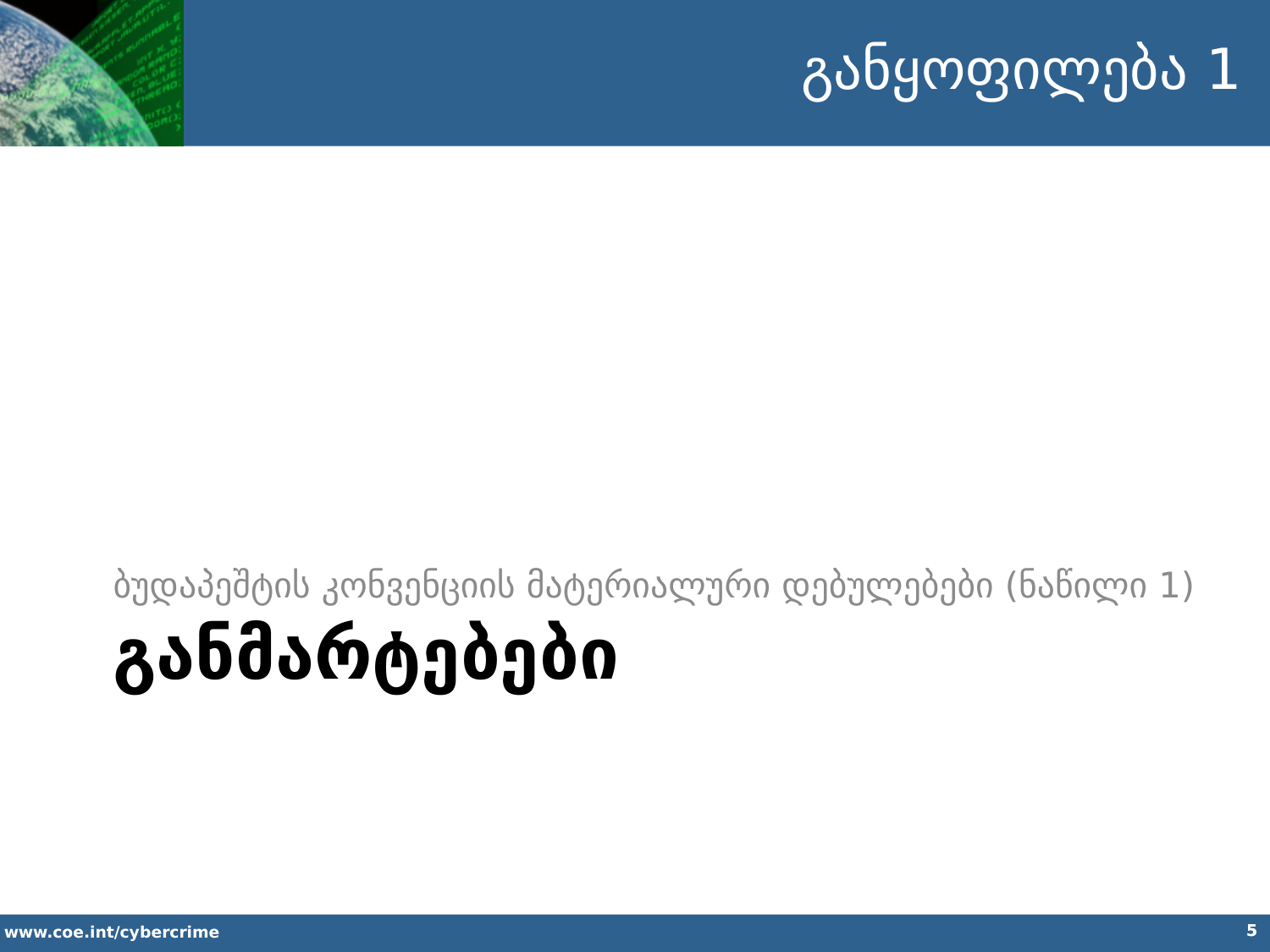

განყოფილება 1
ბუდაპეშტის კონვენციის მატერიალური დებულებები (ნაწილი 1)
# განმარტებები
5